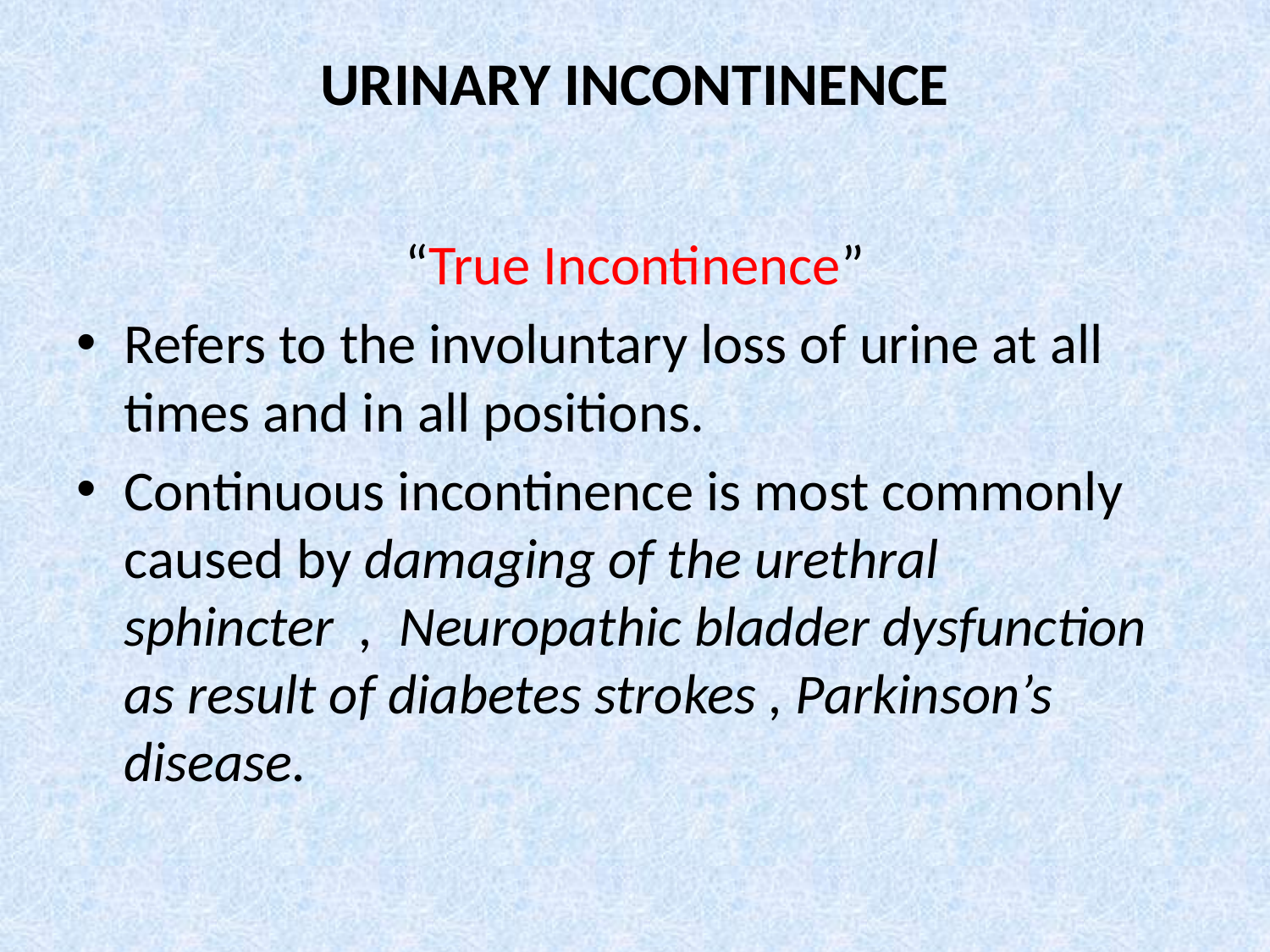

# URINARY INCONTINENCE
“True Incontinence”
Refers to the involuntary loss of urine at all times and in all positions.
Continuous incontinence is most commonly caused by damaging of the urethral sphincter  ,  Neuropathic bladder dysfunction as result of diabetes strokes , Parkinson’s disease.